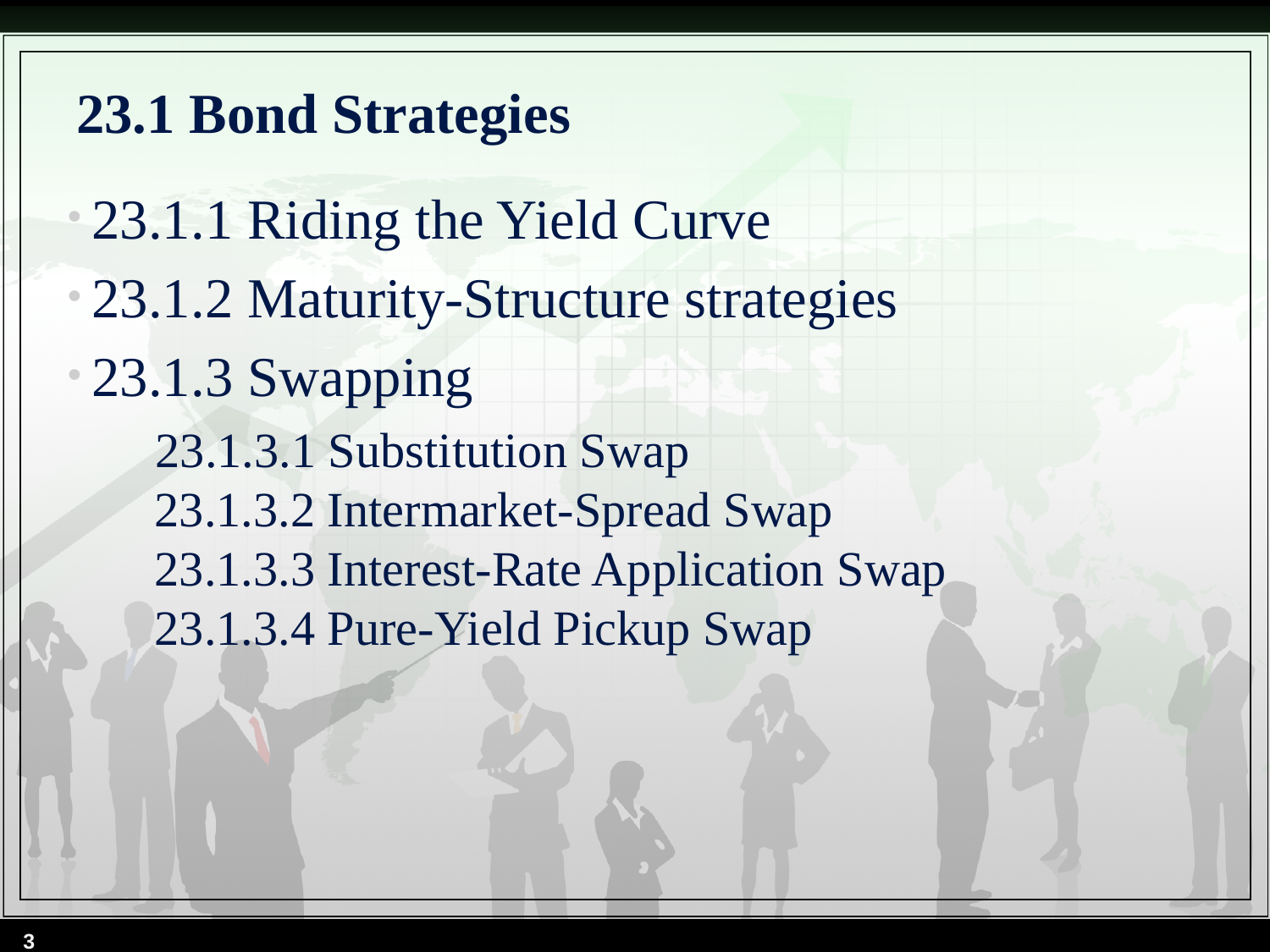

# 23.1 Bond Strategies
23.1.1 Riding the Yield Curve
23.1.2 Maturity-Structure strategies
23.1.3 Swapping
  23.1.3.1 Substitution Swap
23.1.3.2 Intermarket-Spread Swap
23.1.3.3 Interest-Rate Application Swap
23.1.3.4 Pure-Yield Pickup Swap
3